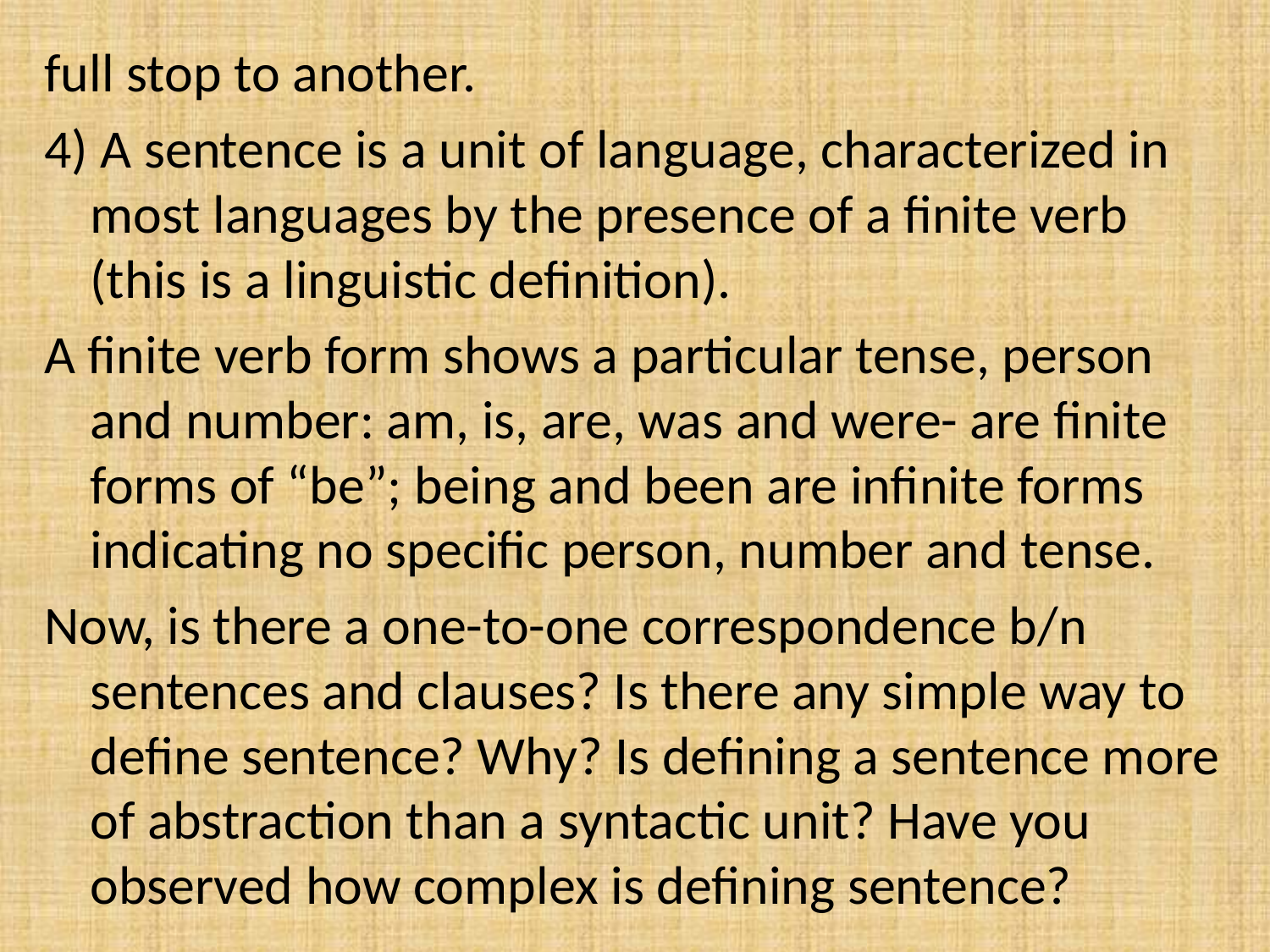

full stop to another.
4) A sentence is a unit of language, characterized in most languages by the presence of a finite verb (this is a linguistic definition).
A finite verb form shows a particular tense, person and number: am, is, are, was and were- are finite forms of “be”; being and been are infinite forms indicating no specific person, number and tense.
Now, is there a one-to-one correspondence b/n sentences and clauses? Is there any simple way to  define sentence? Why? Is defining a sentence more of abstraction than a syntactic unit? Have you observed how complex is defining sentence?